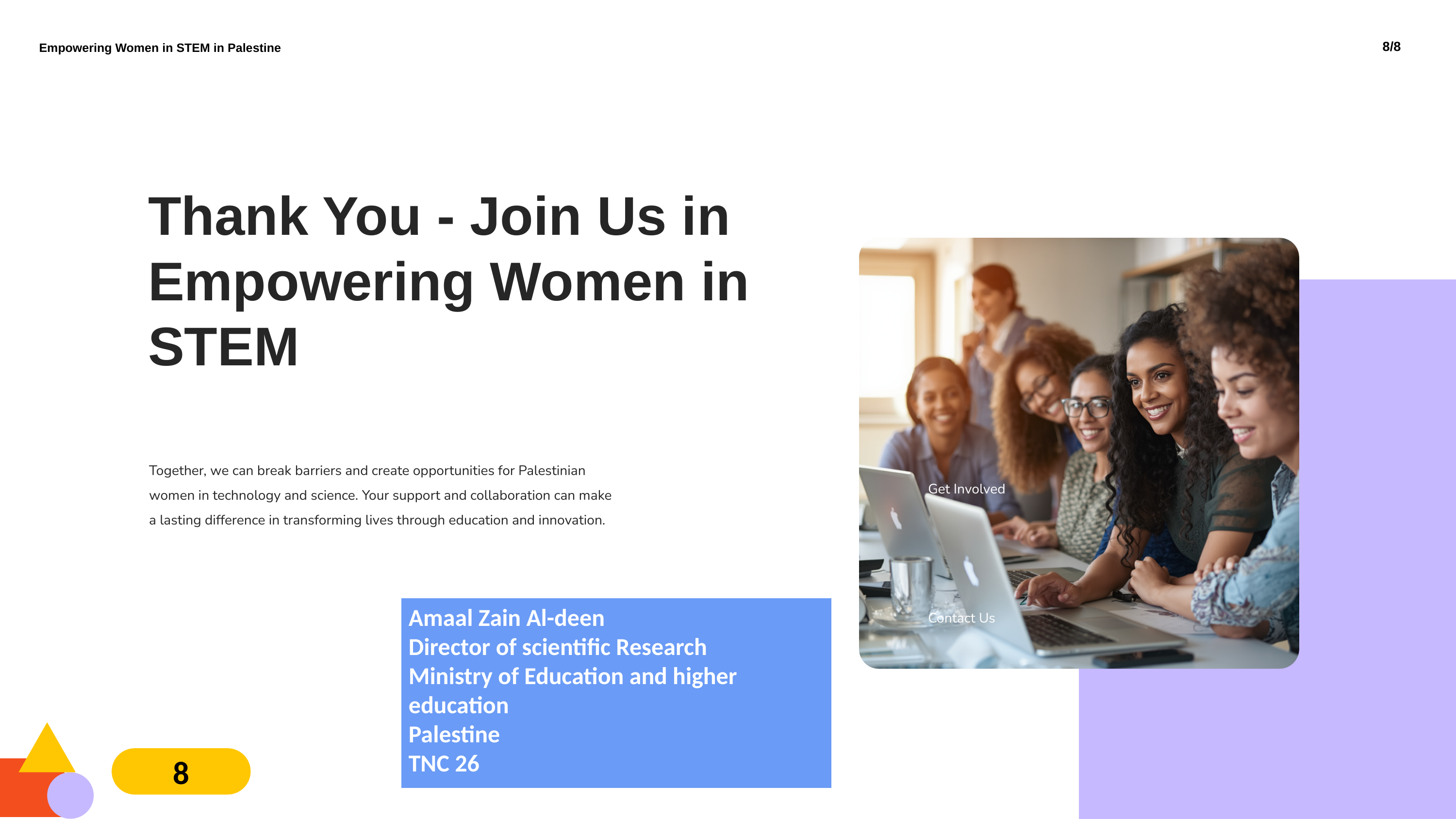

8/8
Empowering Women in STEM in Palestine
Thank You - Join Us in Empowering Women in STEM

Together, we can break barriers and create opportunities for Palestinian women in technology and science. Your support and collaboration can make a lasting difference in transforming lives through education and innovation.
Get Involved

Amaal Zain Al-deen
Director of scientific Research
Ministry of Education and higher education
Palestine
TNC 26
Contact Us

8